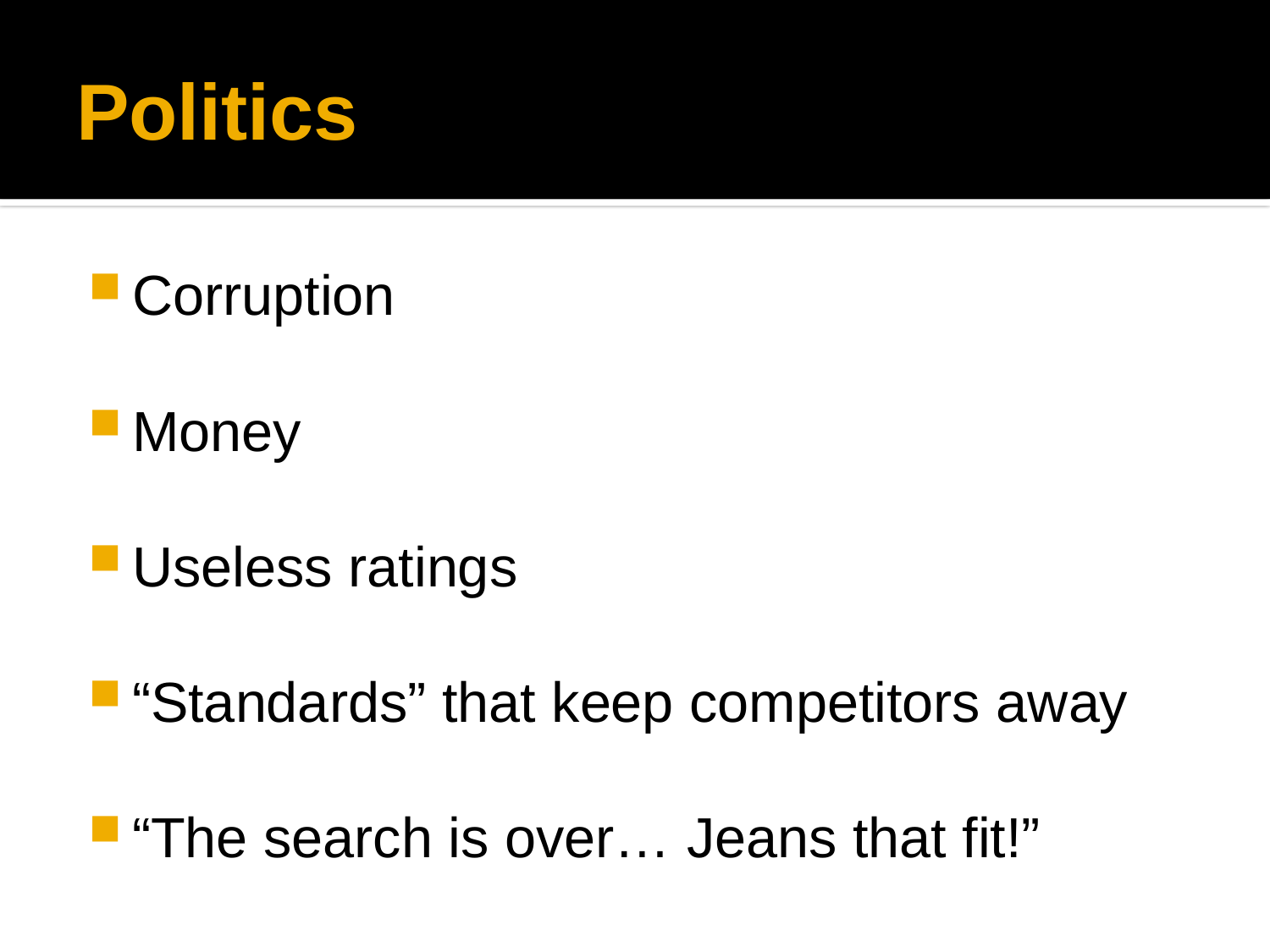

# Politics
Corruption

Money

Useless ratings

“Standards” that keep competitors away

“The search is over… Jeans that fit!”